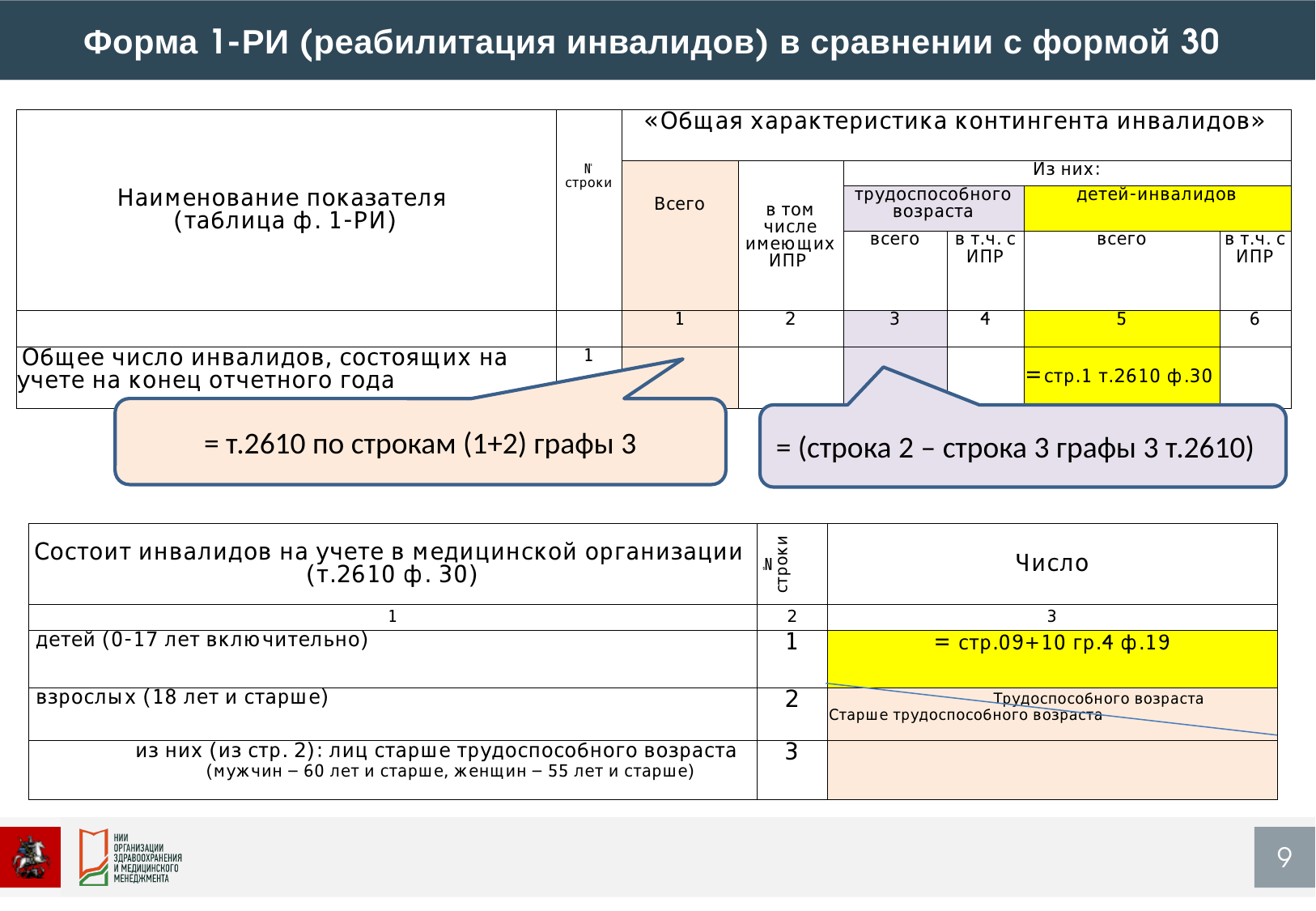

Форма 1-РИ (реабилитация инвалидов) в сравнении с формой 30
| Наименование показателя (таблица ф. 1-РИ) | № строки | «Общая характеристика контингента инвалидов» |  |  |  |  |  |
| --- | --- | --- | --- | --- | --- | --- | --- |
|  |  | Всего | в том числе имеющих ИПР | Из них: |  |  |  |
|  |  |  |  | трудоспособного возраста |  | детей-инвалидов |  |
|  |  |  |  | всего | в т.ч. с ИПР | всего | в т.ч. с ИПР |
|  |  | 1 | 2 | 3 | 4 | 5 | 6 |
| Общее число инвалидов, состоящих на учете на конец отчетного года | 1 |  |  |  |  | =стр.1 т.2610 ф.30 |  |
= т.2610 по строкам (1+2) графы 3
= (строка 2 – строка 3 графы 3 т.2610)
| Состоит инвалидов на учете в медицинской организации (т.2610 ф. 30) | № строки | Число |
| --- | --- | --- |
| 1 | 2 | 3 |
| детей (0-17 лет включительно) | 1 | = стр.09+10 гр.4 ф.19 |
| взрослых (18 лет и старше) | 2 | Трудоспособного возраста Старше трудоспособного возраста |
| из них (из стр. 2): лиц старше трудоспособного возраста (мужчин – 60 лет и старше, женщин – 55 лет и старше) | 3 |  |